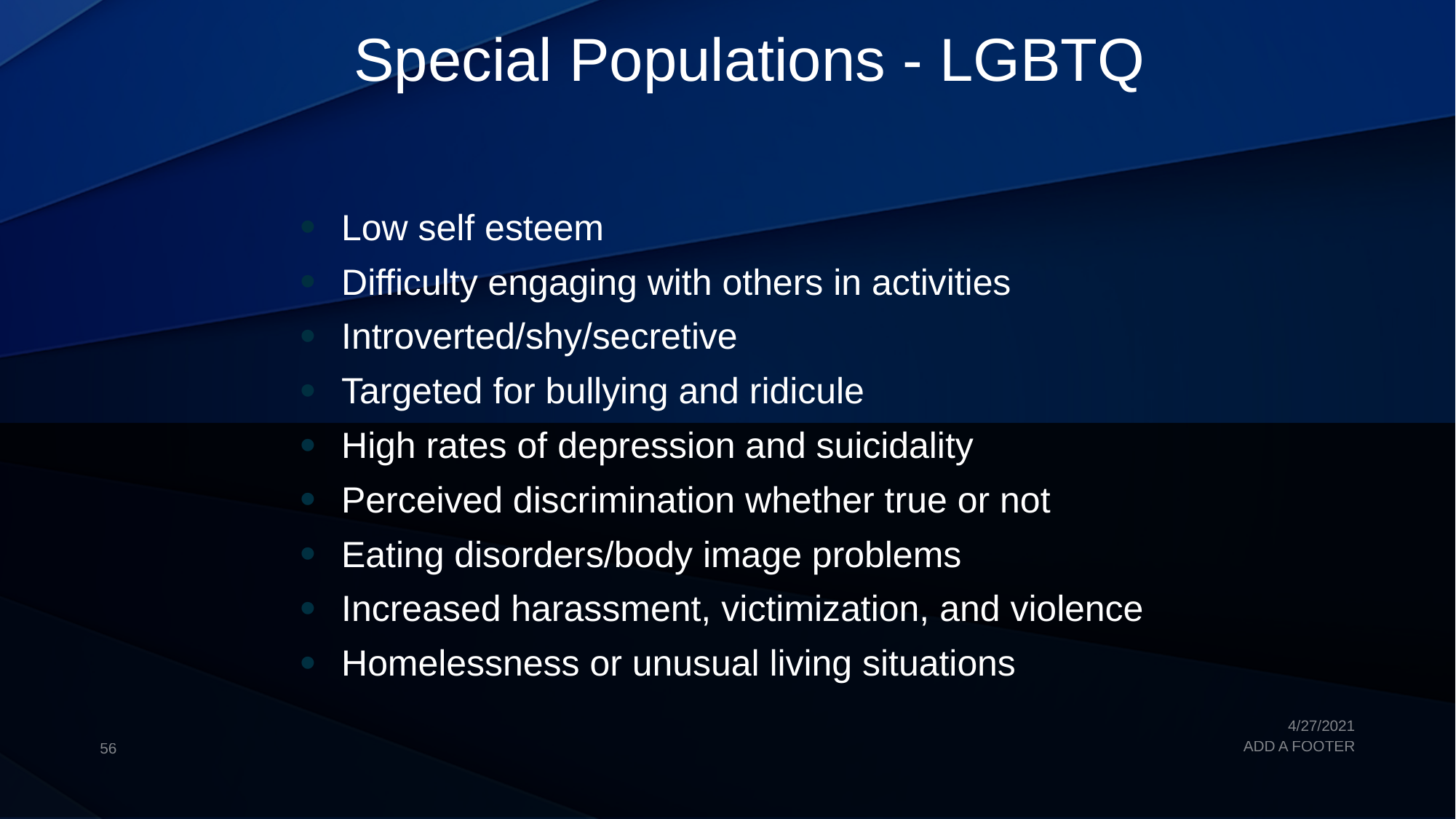

# Special Populations - LGBTQ
Low self esteem
Difficulty engaging with others in activities
Introverted/shy/secretive
Targeted for bullying and ridicule
High rates of depression and suicidality
Perceived discrimination whether true or not
Eating disorders/body image problems
Increased harassment, victimization, and violence
Homelessness or unusual living situations

4/27/2021
56
ADD A FOOTER